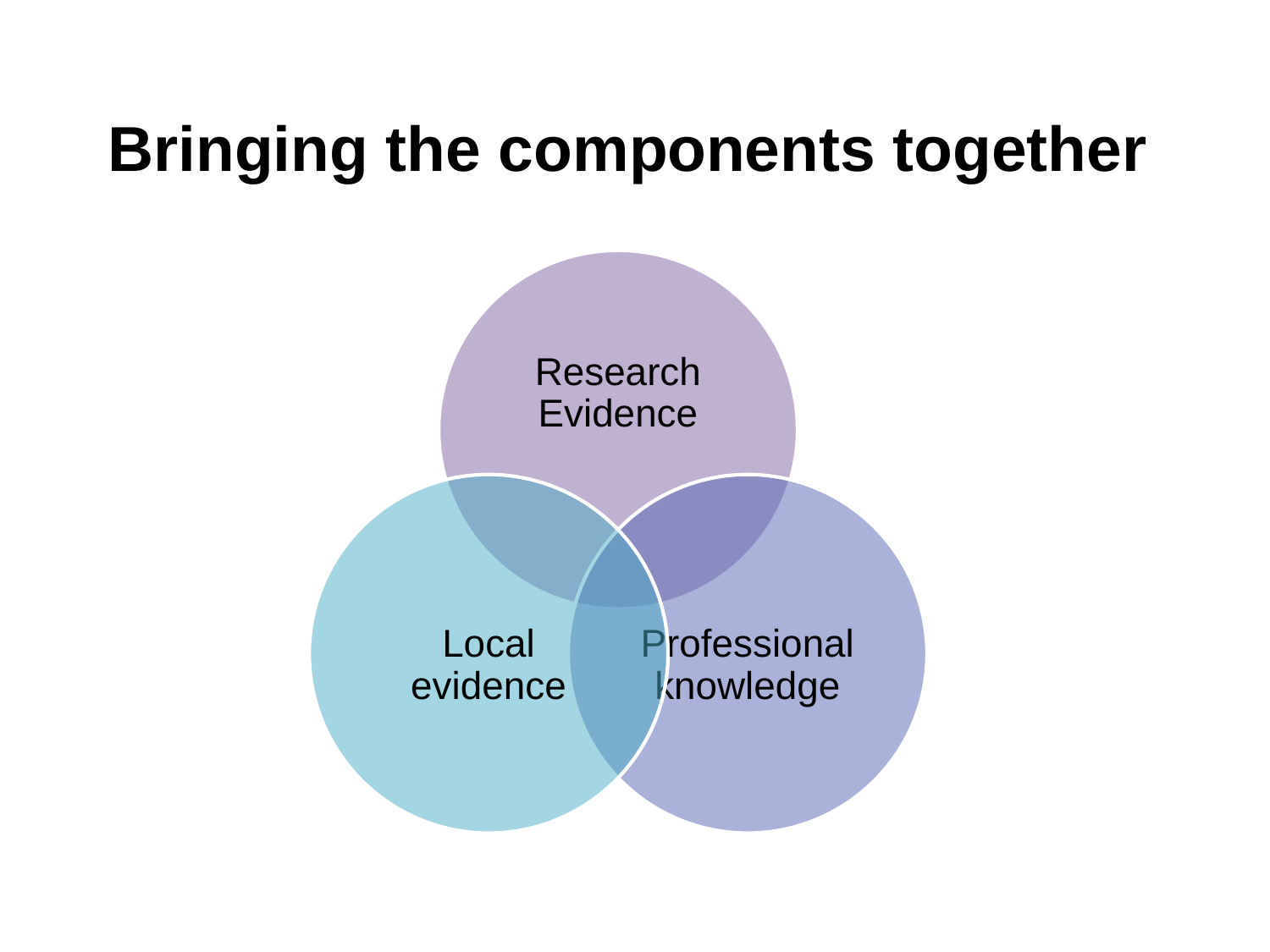

# Bringing the components together
Research Evidence
Professional knowledge
Local evidence